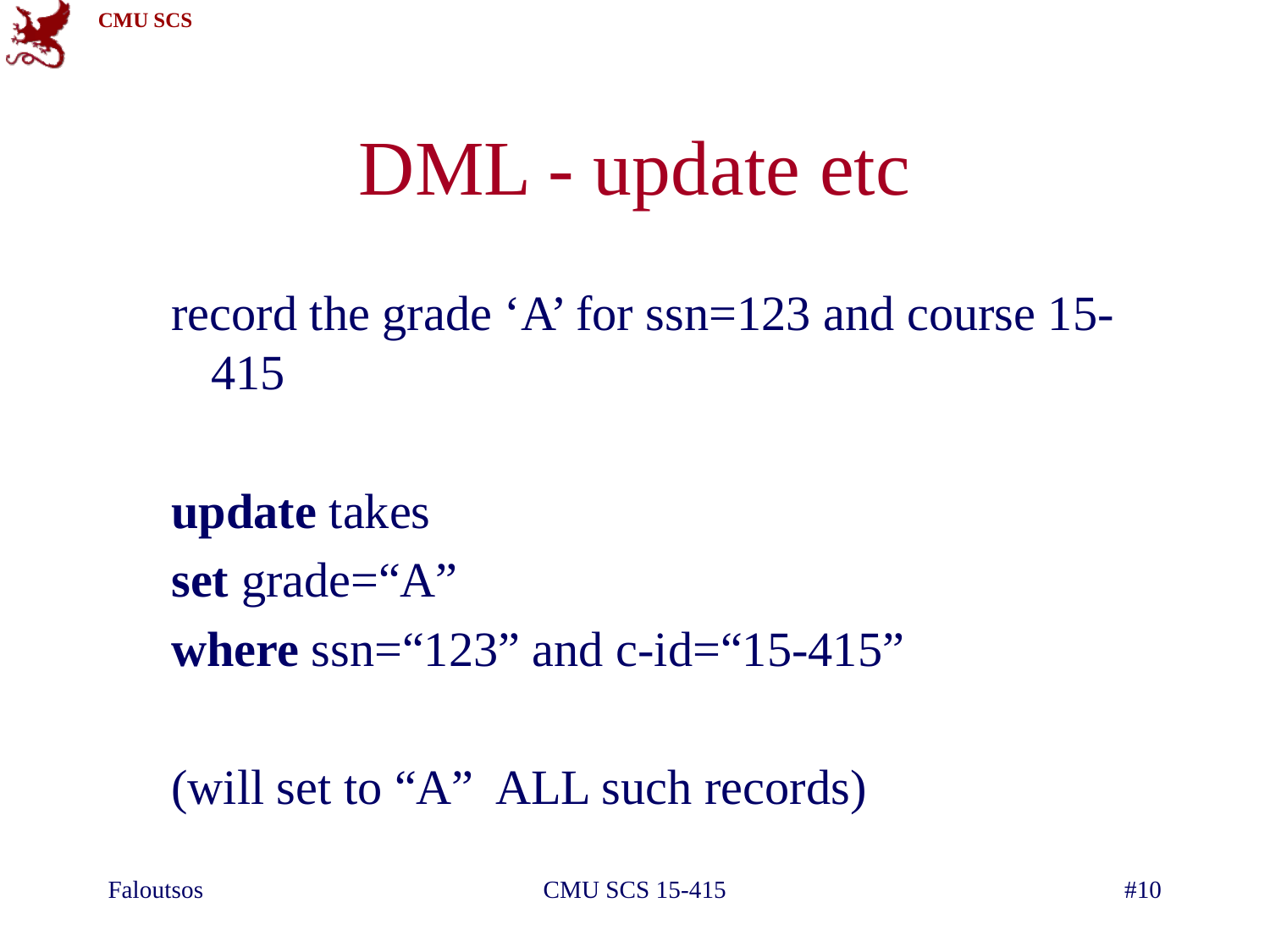

# DML - update etc
record the grade ‘A’ for ssn=123 and course 15-415

update takes
set grade=“A”
where ssn=“123” and c-id=“15-415”

(will set to “A”  ALL such records)
Faloutsos
CMU SCS 15-415
#10